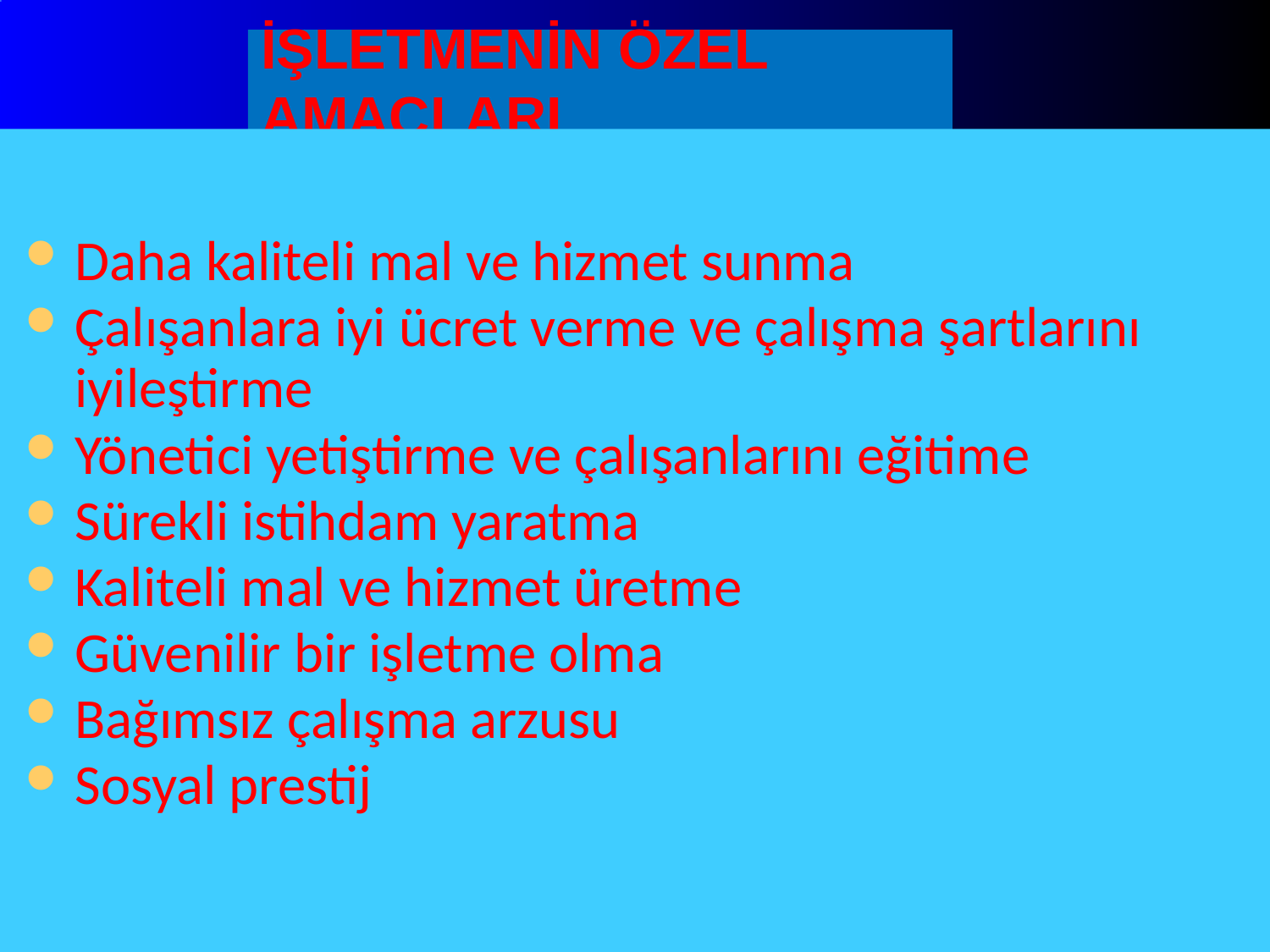

# İŞLETMENİN ÖZEL AMAÇLARI

Daha kaliteli mal ve hizmet sunma
Çalışanlara iyi ücret verme ve çalışma şartlarını iyileştirme
Yönetici yetiştirme ve çalışanlarını eğitime
Sürekli istihdam yaratma
Kaliteli mal ve hizmet üretme
Güvenilir bir işletme olma
Bağımsız çalışma arzusu
Sosyal prestij